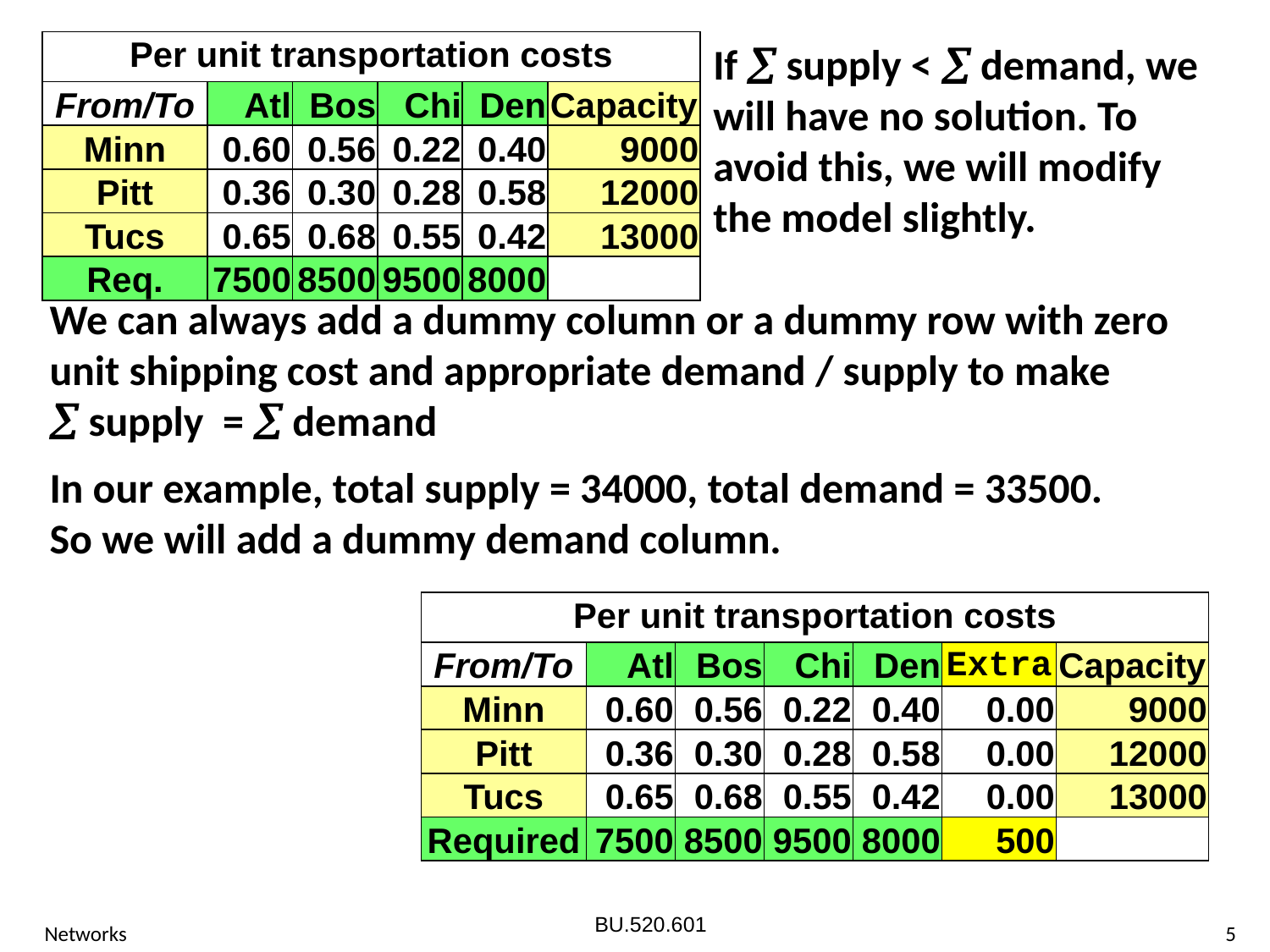

| Per unit transportation costs |  |  |  |  |  |
| --- | --- | --- | --- | --- | --- |
| From/To | Atl | Bos | Chi | Den | Capacity |
| Minn | 0.60 | 0.56 | 0.22 | 0.40 | 9000 |
| Pitt | 0.36 | 0.30 | 0.28 | 0.58 | 12000 |
| Tucs | 0.65 | 0.68 | 0.55 | 0.42 | 13000 |
| Req. | 7500 | 8500 | 9500 | 8000 |  |
If ∑ supply < ∑ demand, we will have no solution. To avoid this, we will modify the model slightly.
We can always add a dummy column or a dummy row with zero unit shipping cost and appropriate demand / supply to make         ∑ supply  = ∑ demand
In our example, total supply = 34000, total demand = 33500.
So we will add a dummy demand column.
| Per unit transportation costs |  |  |  |  |  |  |
| --- | --- | --- | --- | --- | --- | --- |
| From/To | Atl | Bos | Chi | Den | Extra | Capacity |
| Minn | 0.60 | 0.56 | 0.22 | 0.40 | 0.00 | 9000 |
| Pitt | 0.36 | 0.30 | 0.28 | 0.58 | 0.00 | 12000 |
| Tucs | 0.65 | 0.68 | 0.55 | 0.42 | 0.00 | 13000 |
| Required | 7500 | 8500 | 9500 | 8000 | 500 |  |
Networks
5